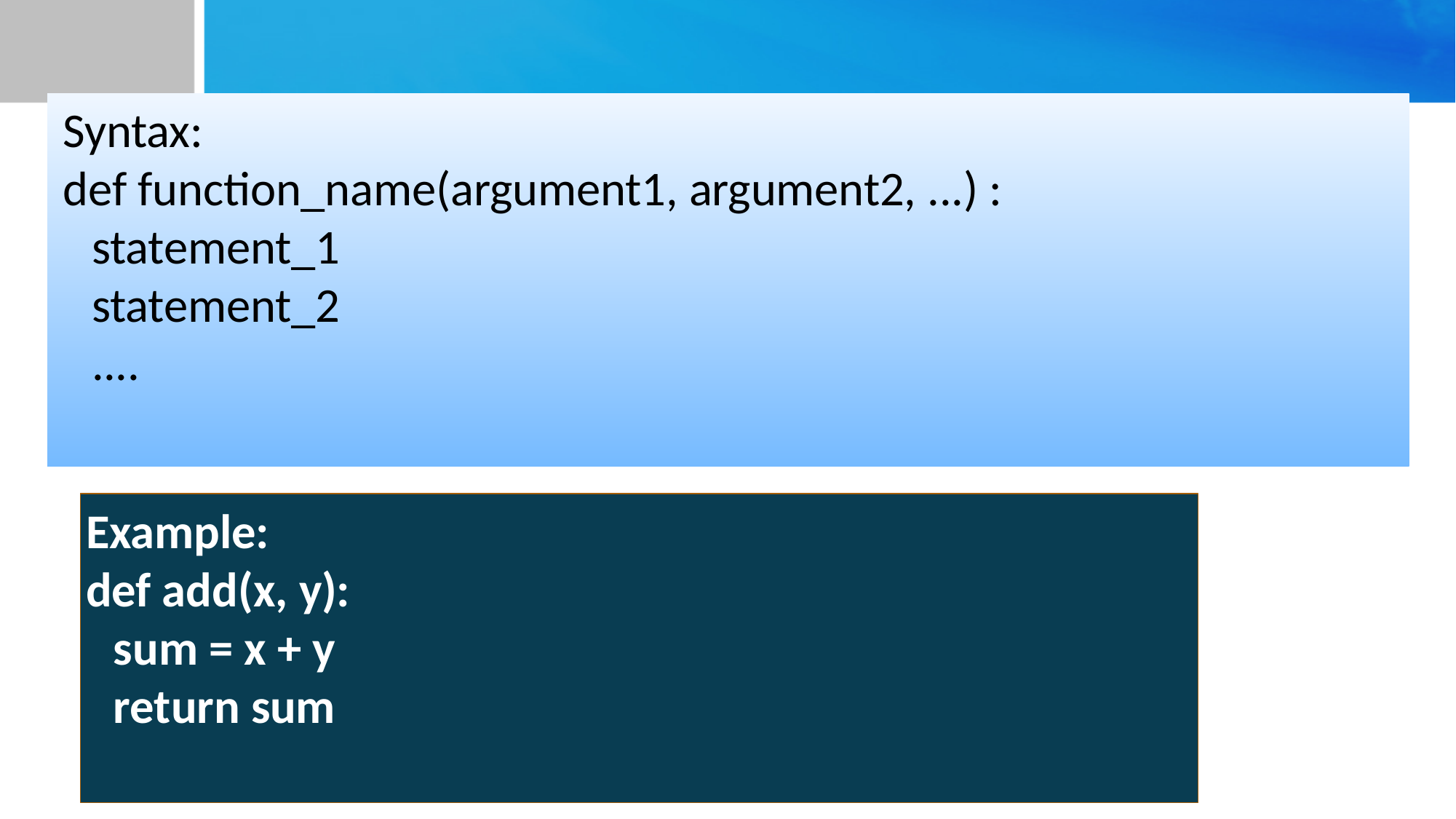

Syntax:
def function_name(argument1, argument2, ...) :
statement_1
statement_2
....
Example:
def add(x, y):
sum = x + y
return sum